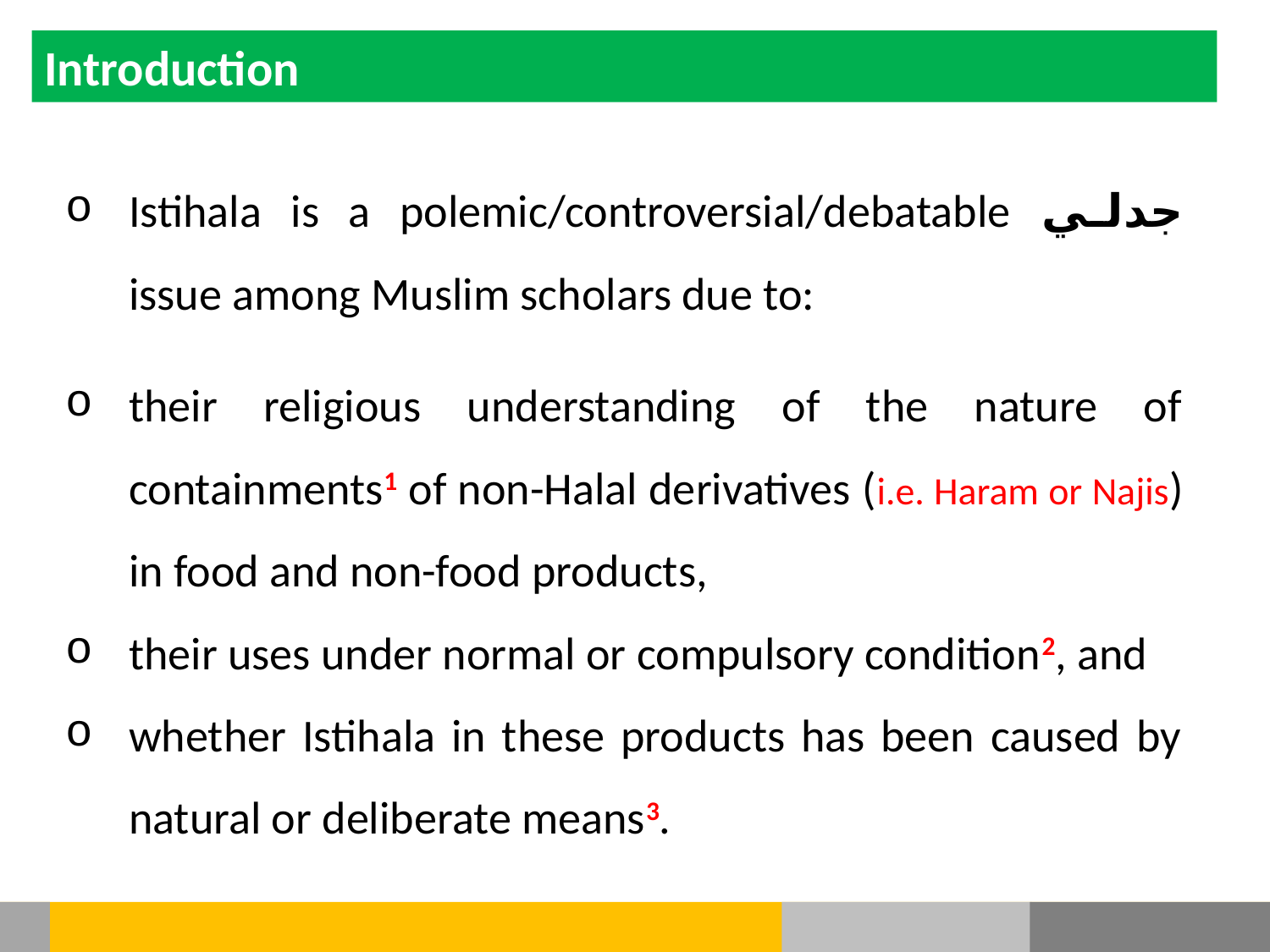

Introduction
Istihala is a polemic/controversial/debatable جدلي issue among Muslim scholars due to:
their religious understanding of the nature of containments1 of non-Halal derivatives (i.e. Haram or Najis) in food and non-food products,
their uses under normal or compulsory condition2, and
whether Istihala in these products has been caused by natural or deliberate means3.